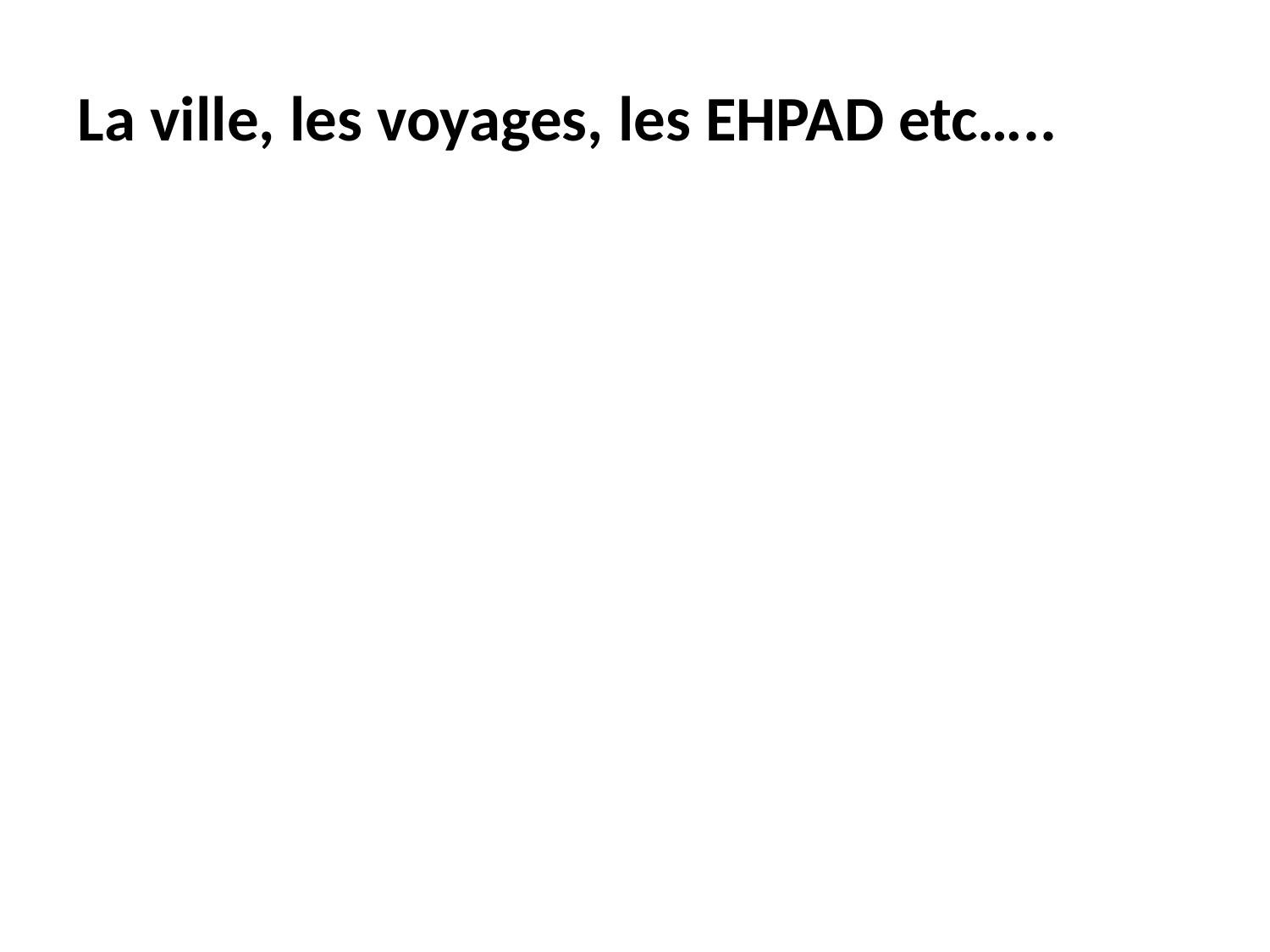

# La ville, les voyages, les EHPAD etc…..